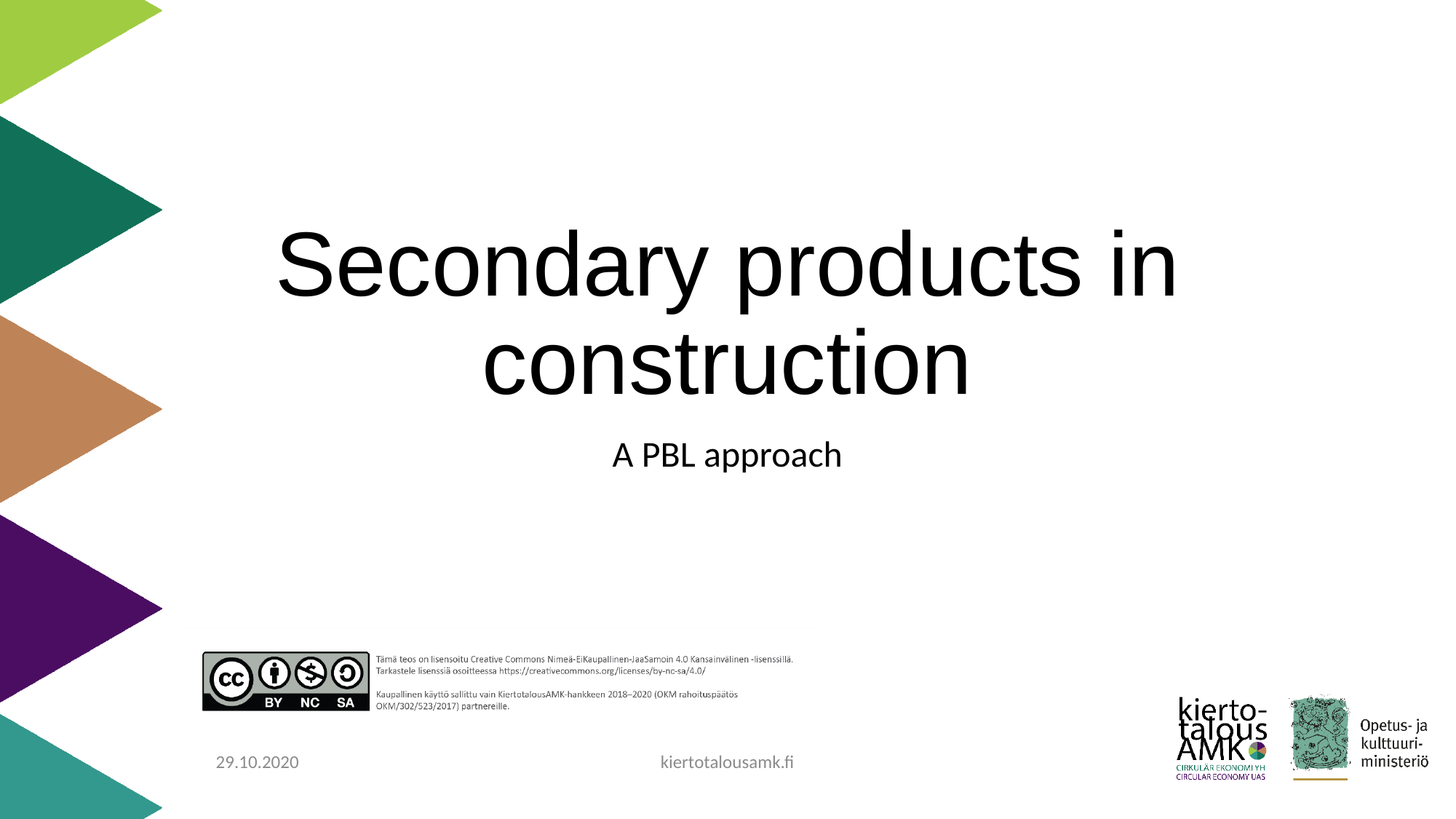

# Secondary products in construction
A PBL approach
29.10.2020
kiertotalousamk.fi